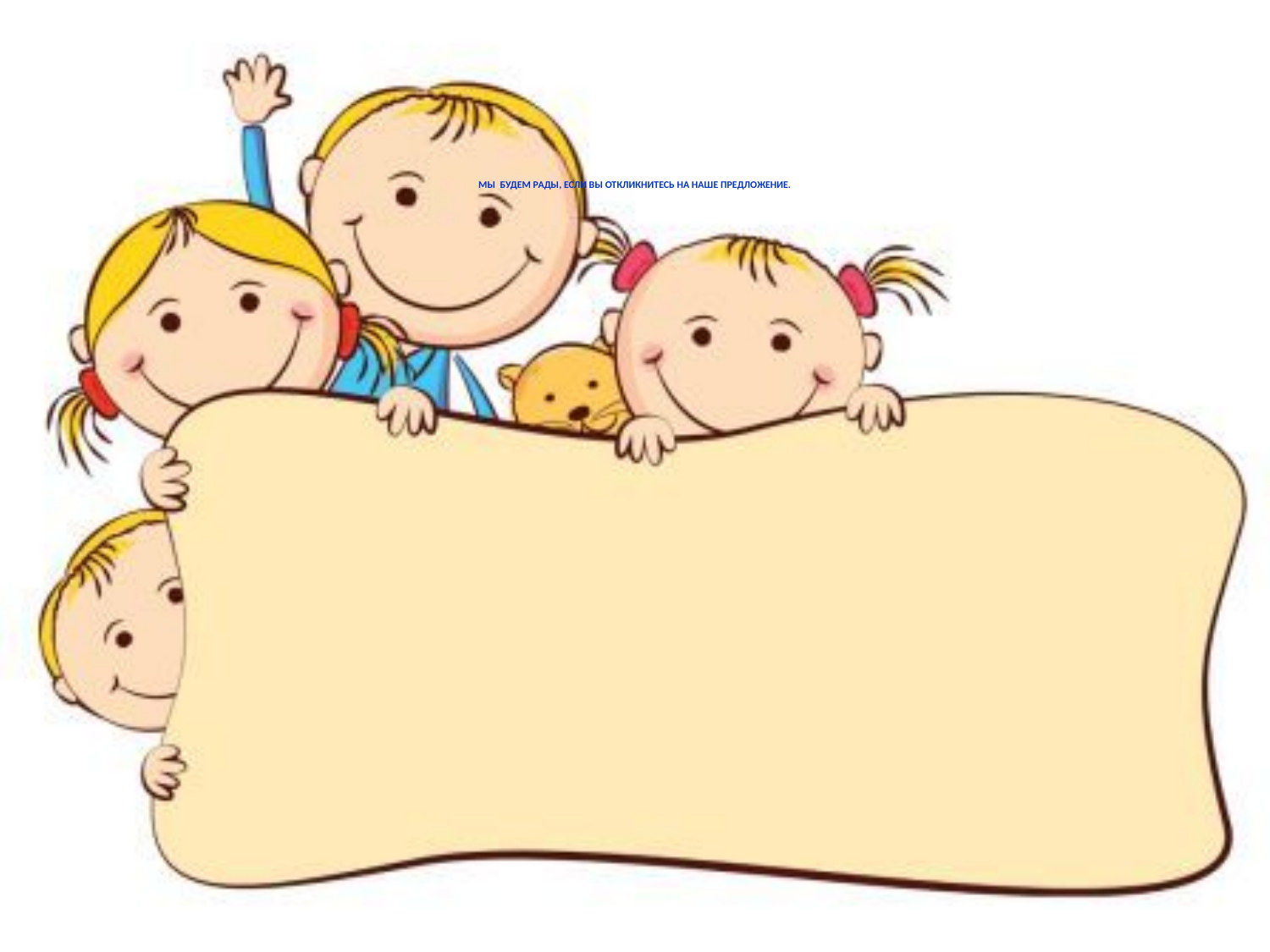

# МЫ  БУДЕМ РАДЫ, ЕСЛИ ВЫ ОТКЛИКНИТЕСЬ НА НАШЕ ПРЕДЛОЖЕНИЕ.